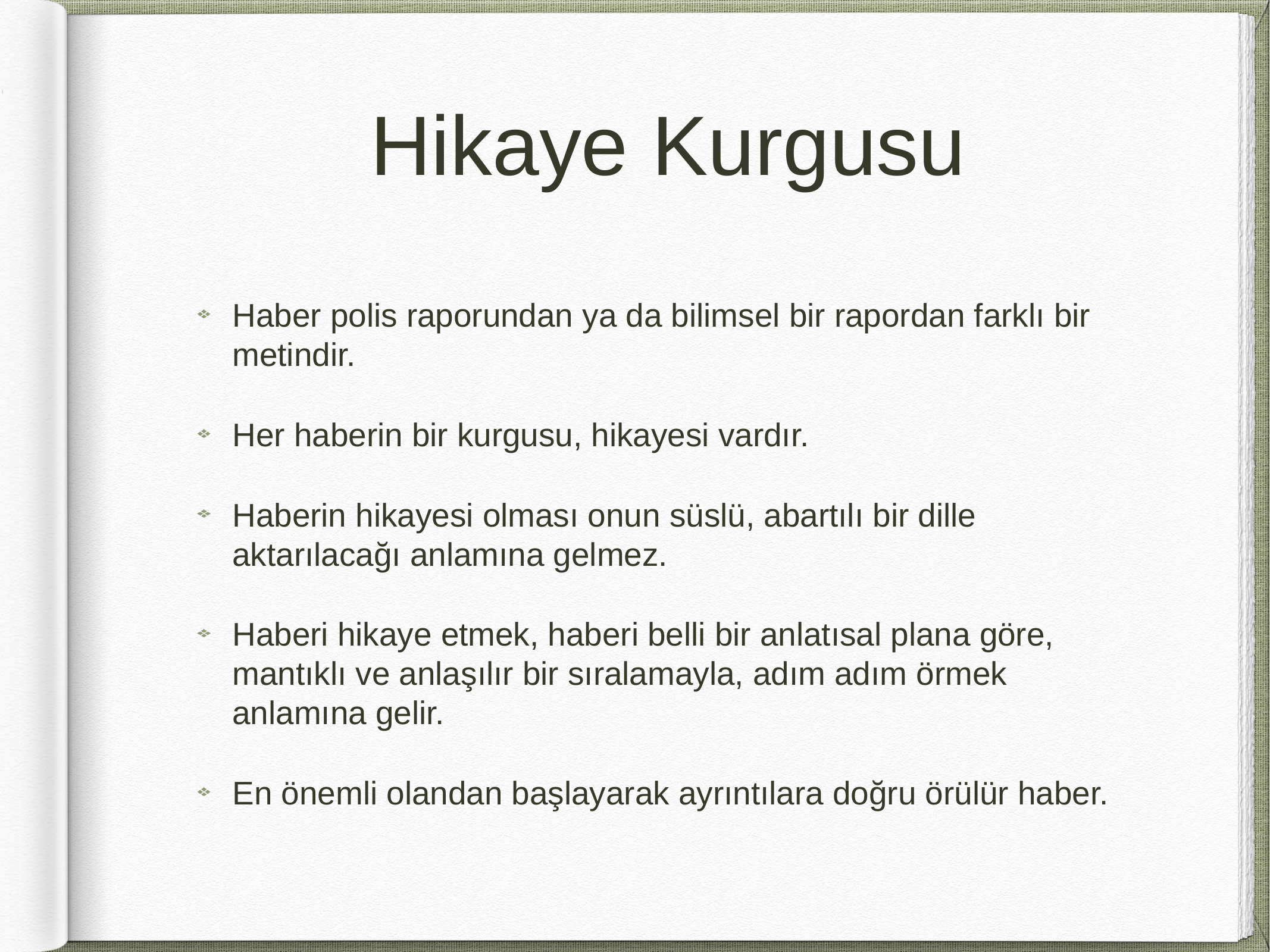

# Hikaye Kurgusu
Haber polis raporundan ya da bilimsel bir rapordan farklı bir metindir.
Her haberin bir kurgusu, hikayesi vardır.
Haberin hikayesi olması onun süslü, abartılı bir dille aktarılacağı anlamına gelmez.
Haberi hikaye etmek, haberi belli bir anlatısal plana göre, mantıklı ve anlaşılır bir sıralamayla, adım adım örmek anlamına gelir.
En önemli olandan başlayarak ayrıntılara doğru örülür haber.